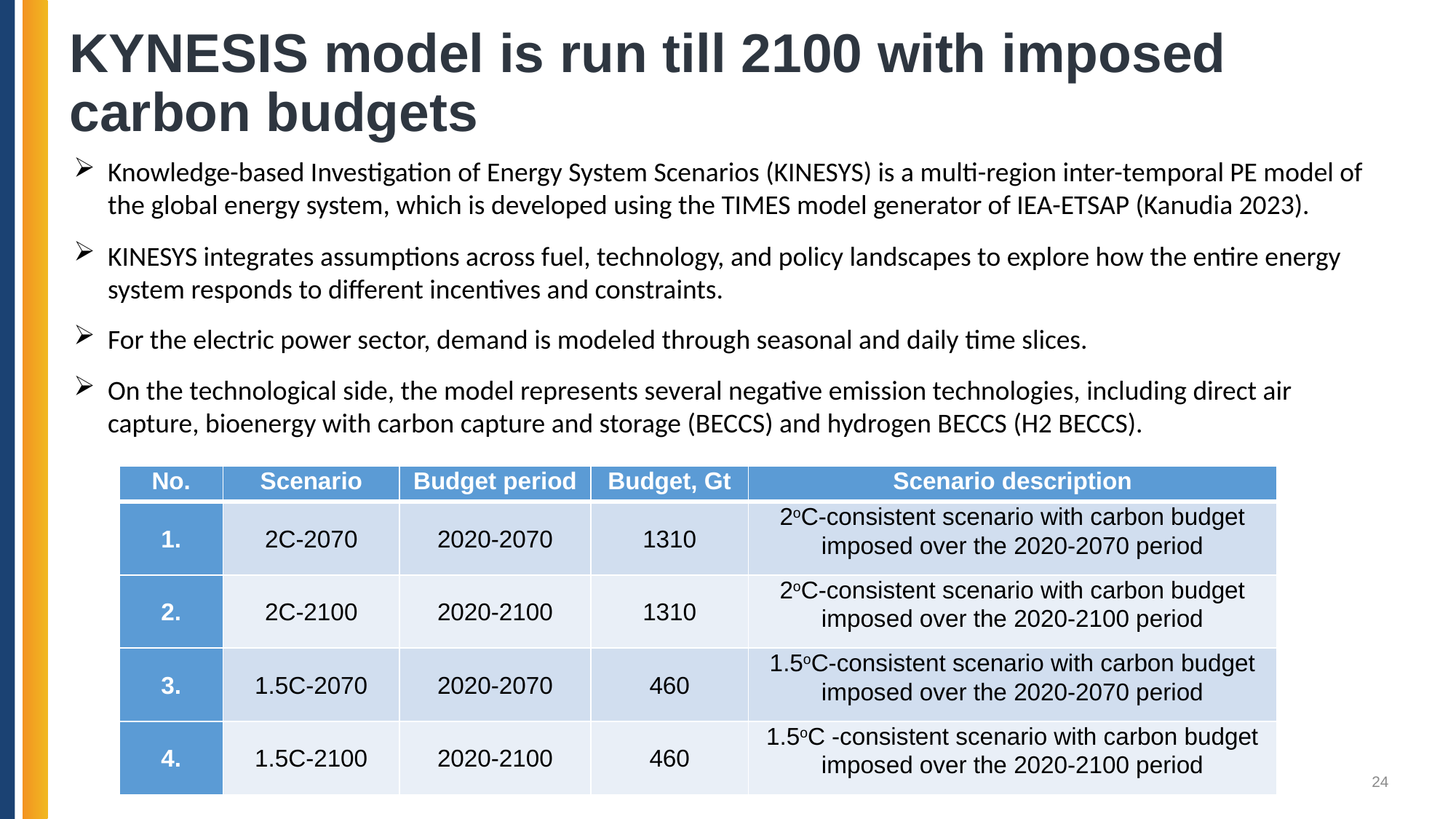

# KYNESIS model is run till 2100 with imposed carbon budgets
Knowledge-based Investigation of Energy System Scenarios (KINESYS) is a multi-region inter-temporal PE model of the global energy system, which is developed using the TIMES model generator of IEA-ETSAP (Kanudia 2023).
KINESYS integrates assumptions across fuel, technology, and policy landscapes to explore how the entire energy system responds to different incentives and constraints.
For the electric power sector, demand is modeled through seasonal and daily time slices.
On the technological side, the model represents several negative emission technologies, including direct air capture, bioenergy with carbon capture and storage (BECCS) and hydrogen BECCS (H2 BECCS).
| No. | Scenario | Budget period | Budget, Gt | Scenario description |
| --- | --- | --- | --- | --- |
| 1. | 2C-2070 | 2020-2070 | 1310 | 2oC-consistent scenario with carbon budget imposed over the 2020-2070 period |
| 2. | 2C-2100 | 2020-2100 | 1310 | 2oC-consistent scenario with carbon budget imposed over the 2020-2100 period |
| 3. | 1.5C-2070 | 2020-2070 | 460 | 1.5oC-consistent scenario with carbon budget imposed over the 2020-2070 period |
| 4. | 1.5C-2100 | 2020-2100 | 460 | 1.5oC -consistent scenario with carbon budget imposed over the 2020-2100 period |
24